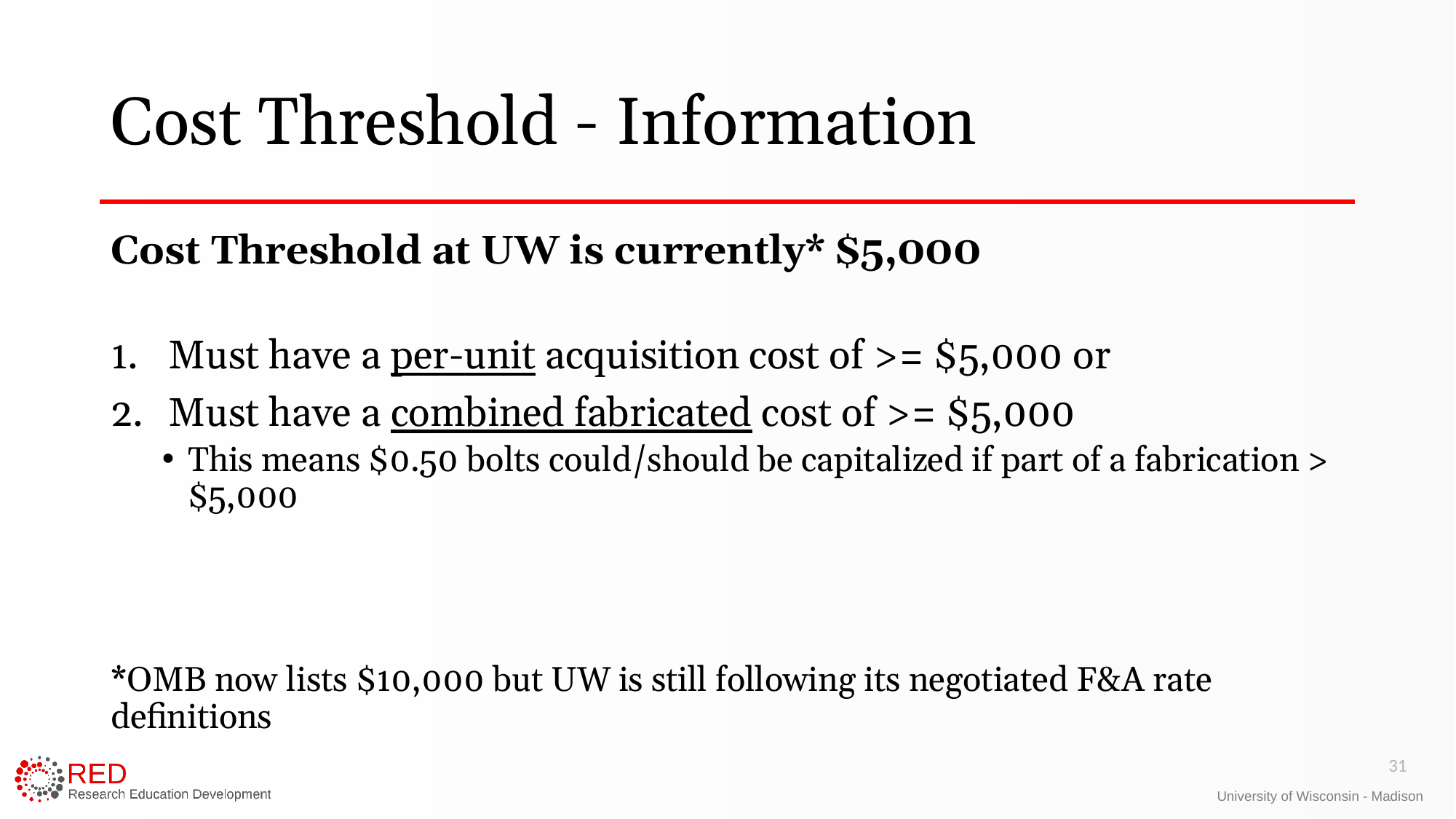

# Cost Threshold - Information
Cost Threshold at UW is currently* $5,000
Must have a per-unit acquisition cost of >= $5,000 or
Must have a combined fabricated cost of >= $5,000
This means $0.50 bolts could/should be capitalized if part of a fabrication > $5,000

*OMB now lists $10,000 but UW is still following its negotiated F&A rate definitions
31